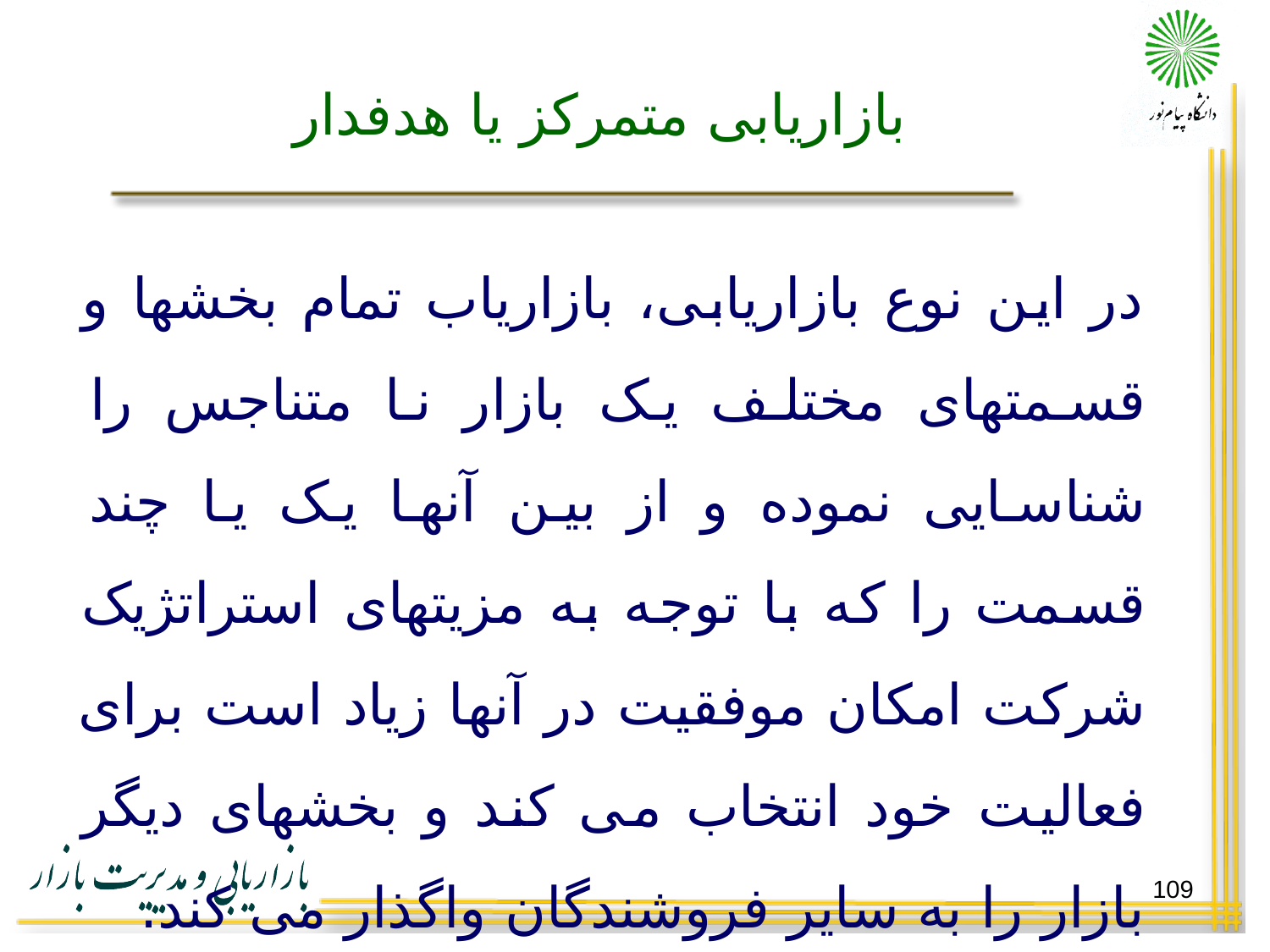

# بازاریابی متمرکز یا هدفدار
در این نوع بازاریابی، بازاریاب تمام بخشها و قسمتهای مختلف یک بازار نا متناجس را شناسایی نموده و از بین آنها یک یا چند قسمت را که با توجه به مزیتهای استراتژیک شرکت امکان موفقیت در آنها زیاد است برای فعالیت خود انتخاب می کند و بخشهای دیگر بازار را به سایر فروشندگان واگذار می کند.
109